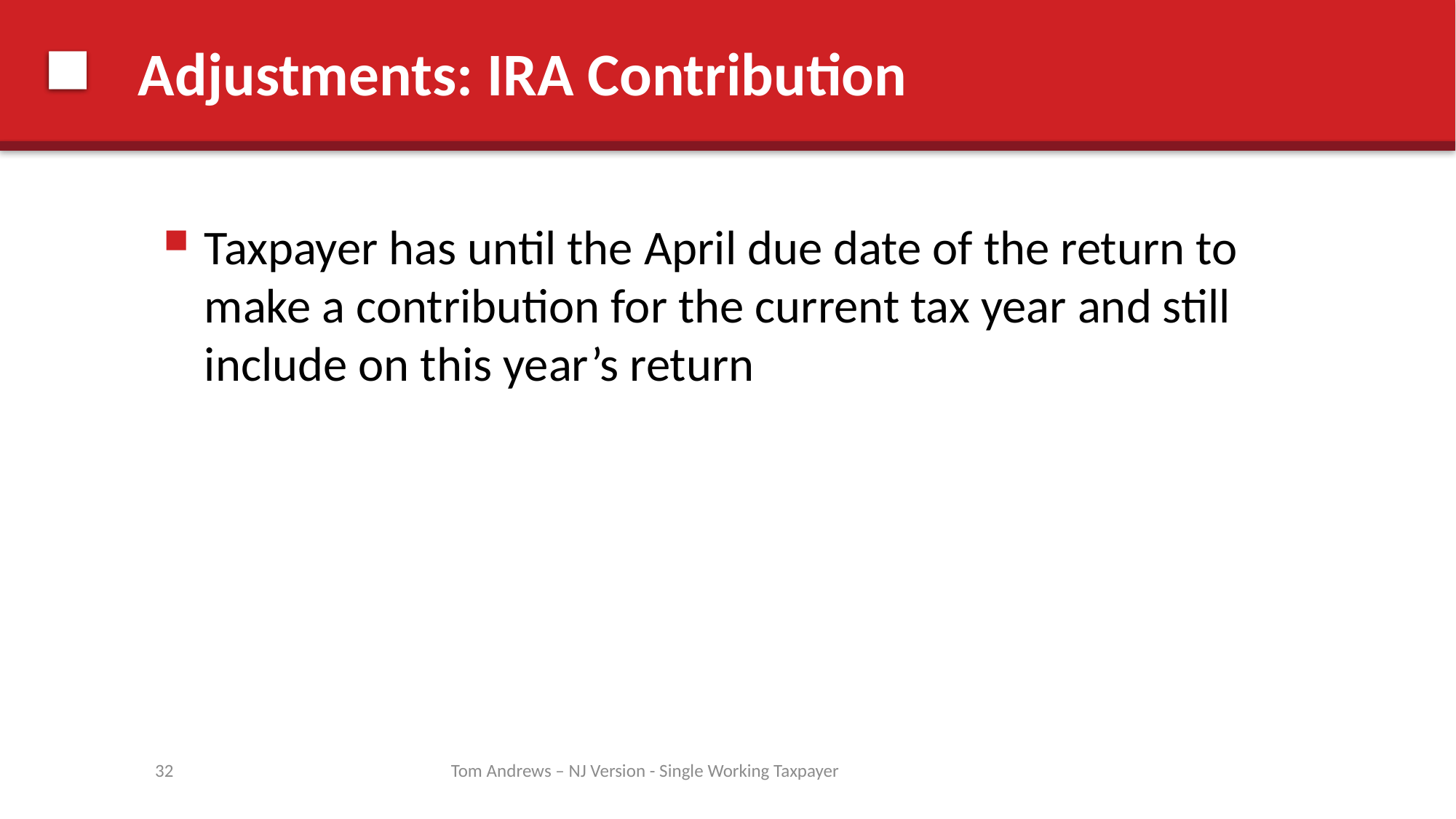

# Adjustments: IRA Contribution
Taxpayer has until the April due date of the return to make a contribution for the current tax year and still include on this year’s return

32
Tom Andrews – NJ Version - Single Working Taxpayer